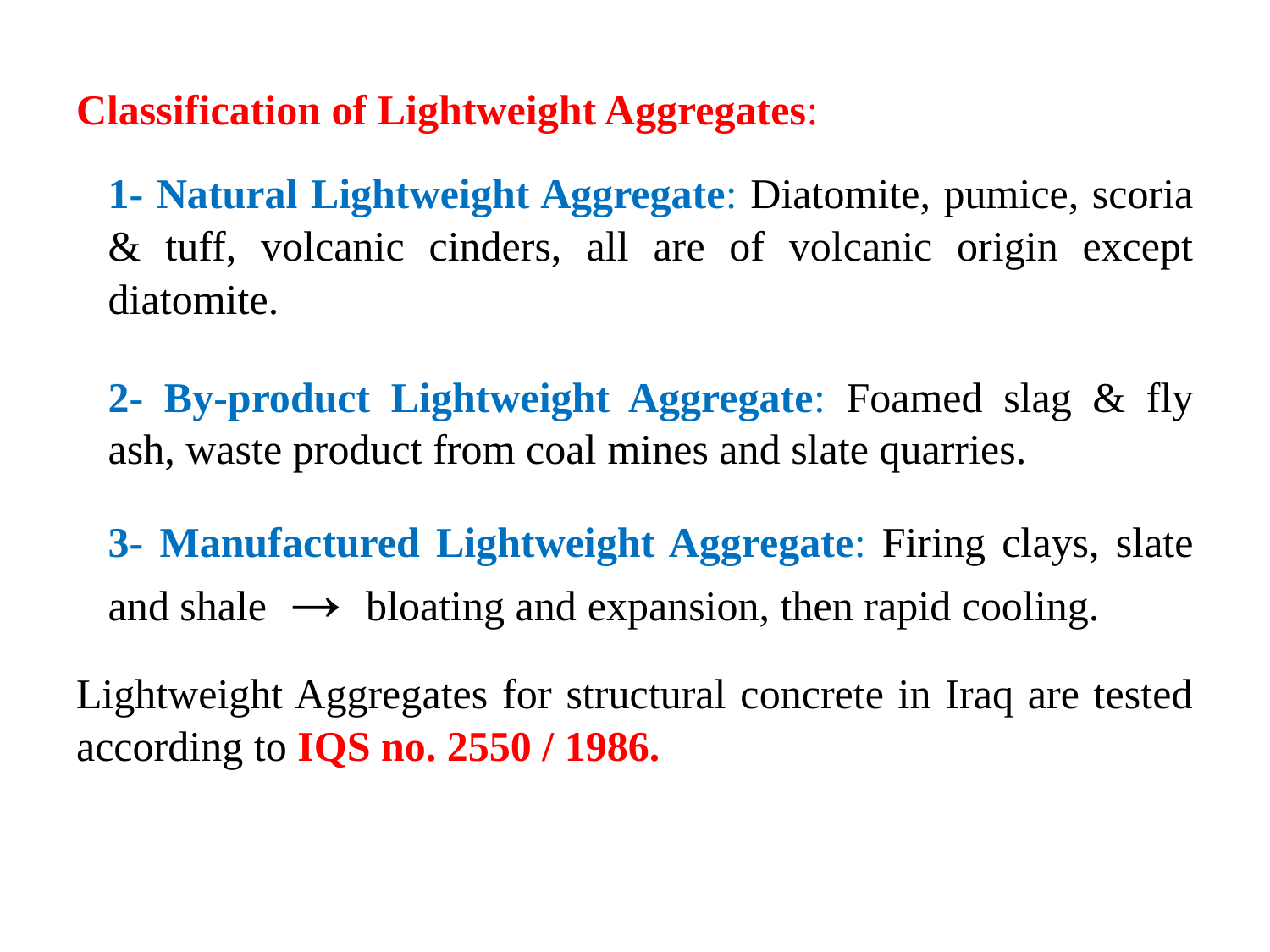

Classification of Lightweight Aggregates:

1- Natural Lightweight Aggregate: Diatomite, pumice, scoria & tuff, volcanic cinders, all are of volcanic origin except diatomite.

2- By-product Lightweight Aggregate: Foamed slag & fly ash, waste product from coal mines and slate quarries.

3- Manufactured Lightweight Aggregate: Firing clays, slate and shale → bloating and expansion, then rapid cooling.

Lightweight Aggregates for structural concrete in Iraq are tested according to IQS no. 2550 / 1986.